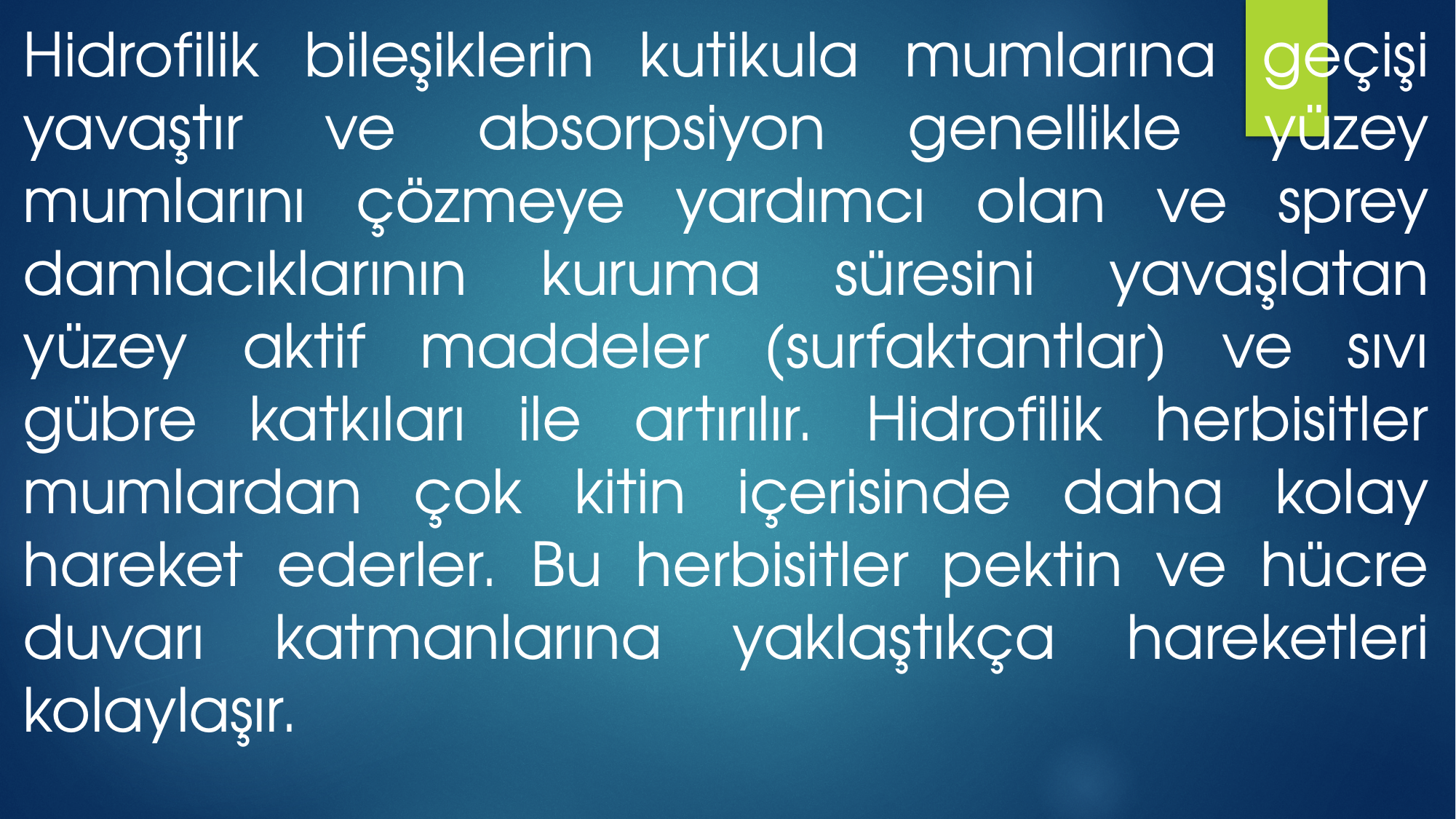

Hidrofilik bileşiklerin kutikula mumlarına geçişi yavaştır ve absorpsiyon genellikle yüzey mumlarını çözmeye yardımcı olan ve sprey damlacıklarının kuruma süresini yavaşlatan yüzey aktif maddeler (surfaktantlar) ve sıvı gübre katkıları ile artırılır. Hidrofilik herbisitler mumlardan çok kitin içerisinde daha kolay hareket ederler. Bu herbisitler pektin ve hücre duvarı katmanlarına yaklaştıkça hareketleri kolaylaşır.